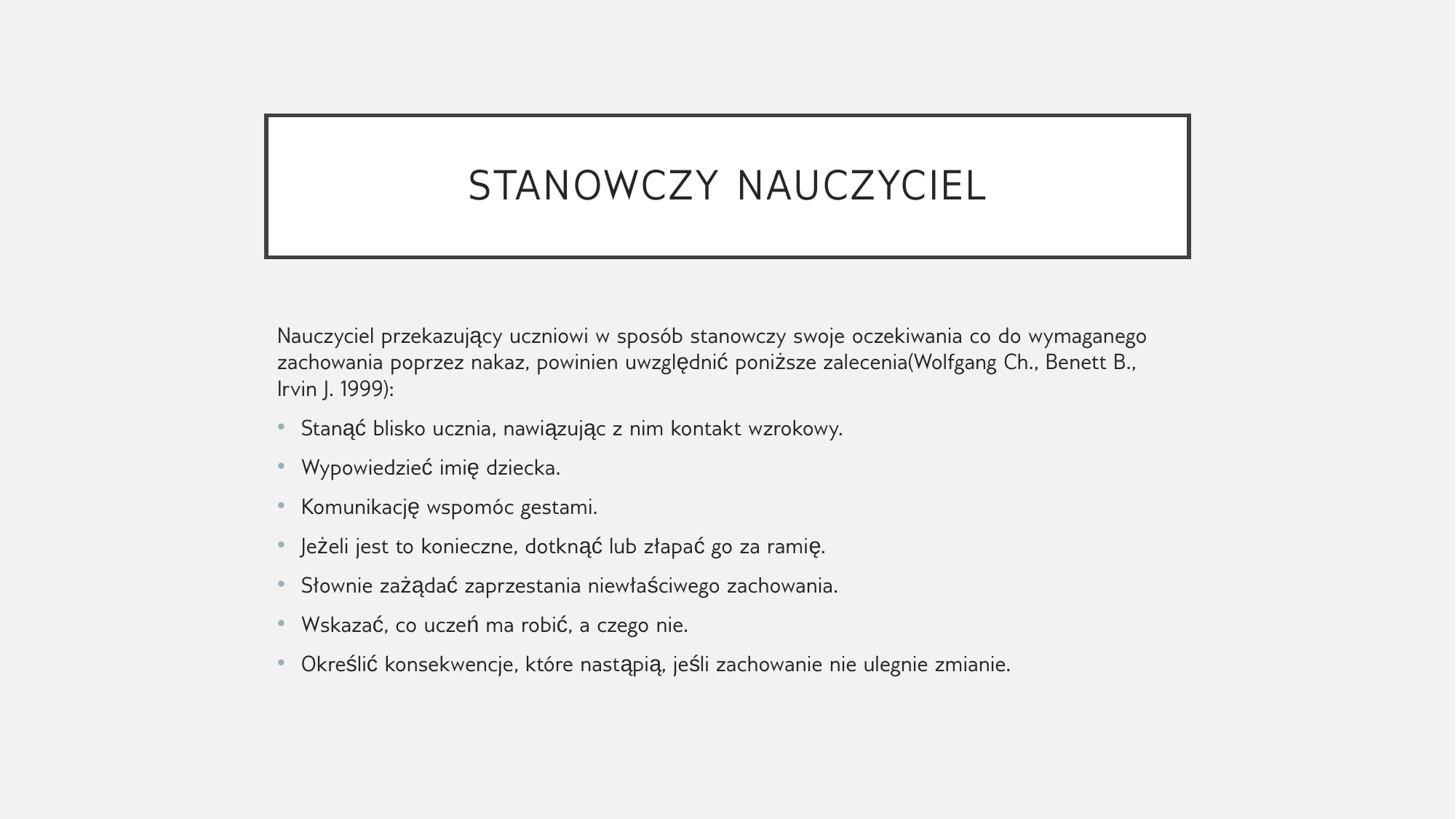

# Stanowczy nauczyciel
Nauczyciel przekazujący uczniowi w sposób stanowczy swoje oczekiwania co do wymaganego zachowania poprzez nakaz, powinien uwzględnić poniższe zalecenia(Wolfgang Ch., Benett B., Irvin J. 1999):
Stanąć blisko ucznia, nawiązując z nim kontakt wzrokowy.
Wypowiedzieć imię dziecka.
Komunikację wspomóc gestami.
Jeżeli jest to konieczne, dotknąć lub złapać go za ramię.
Słownie zażądać zaprzestania niewłaściwego zachowania.
Wskazać, co uczeń ma robić, a czego nie.
Określić konsekwencje, które nastąpią, jeśli zachowanie nie ulegnie zmianie.